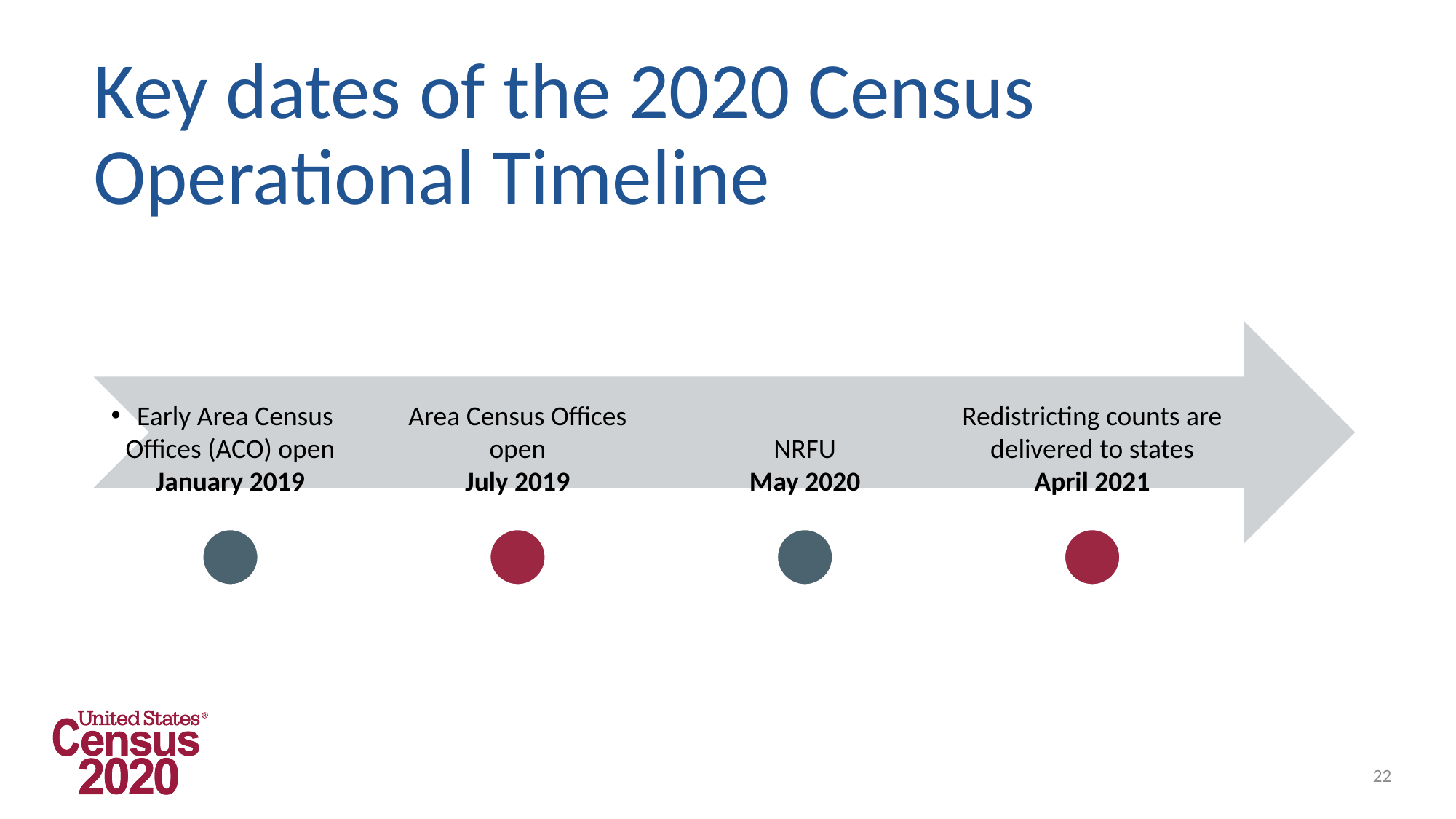

# Key dates of the 2020 Census Operational Timeline
Early Area Census Offices (ACO) open
January 2019
Area Census Offices open
July 2019
NRFU
May 2020
Redistricting counts are delivered to states
April 2021
22